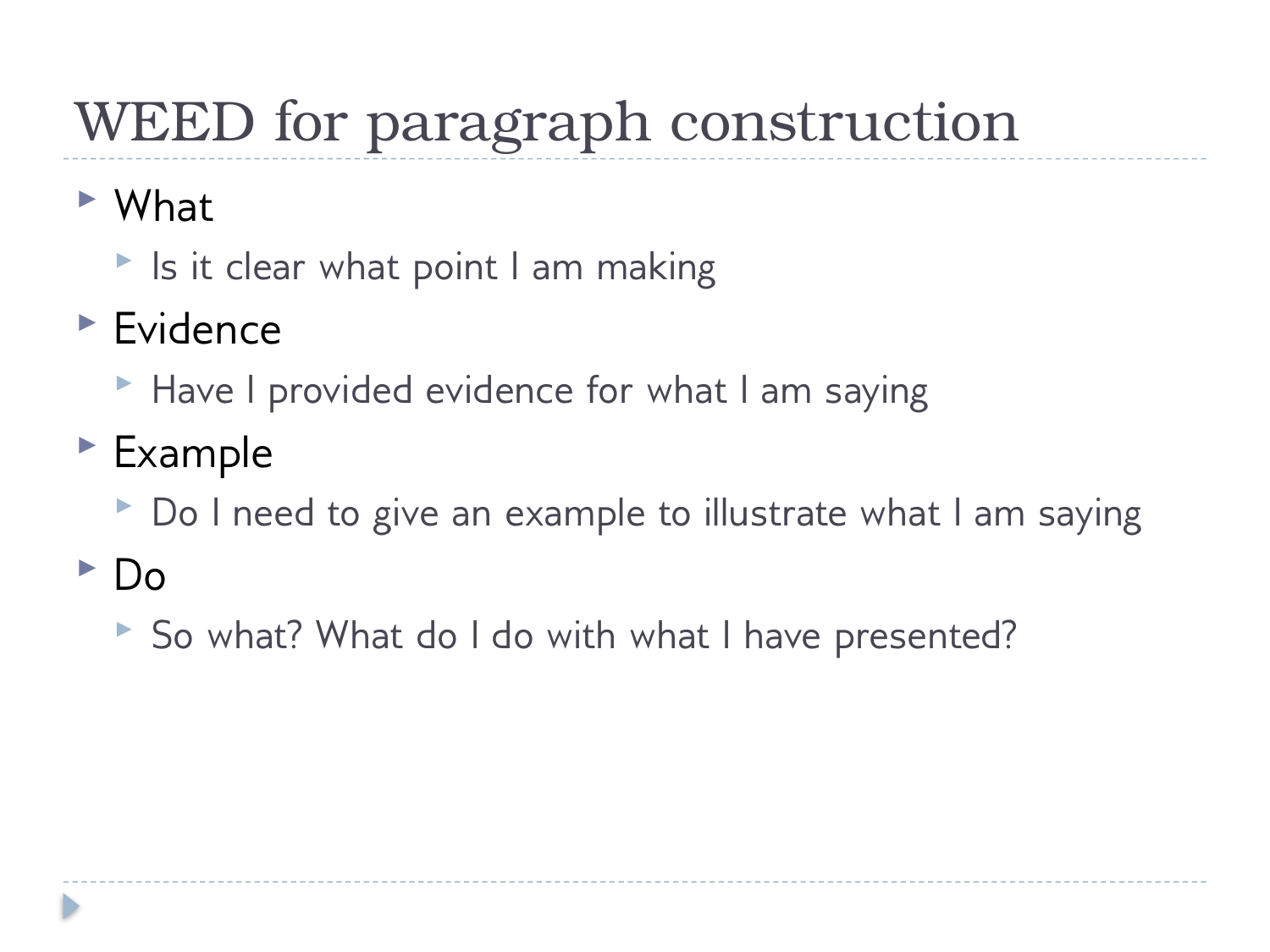

# WEED for paragraph construction
What
Is it clear what point I am making
Evidence
Have I provided evidence for what I am saying
Example
Do I need to give an example to illustrate what I am saying
Do
So what? What do I do with what I have presented?